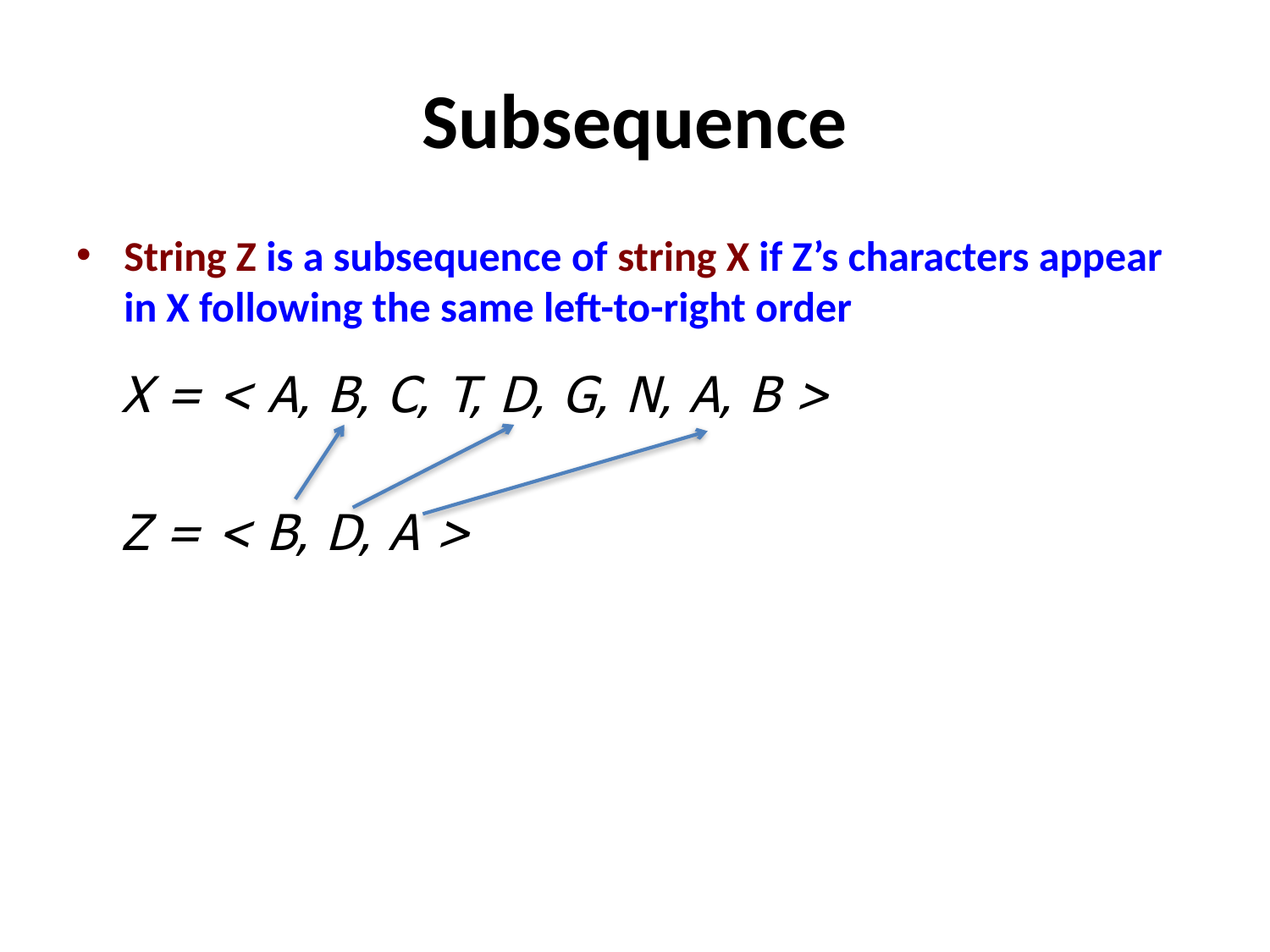

# Subsequence
String Z is a subsequence of string X if Z’s characters appear in X following the same left-to-right order
X = < A, B, C, T, D, G, N, A, B >

Z = < B, D, A >